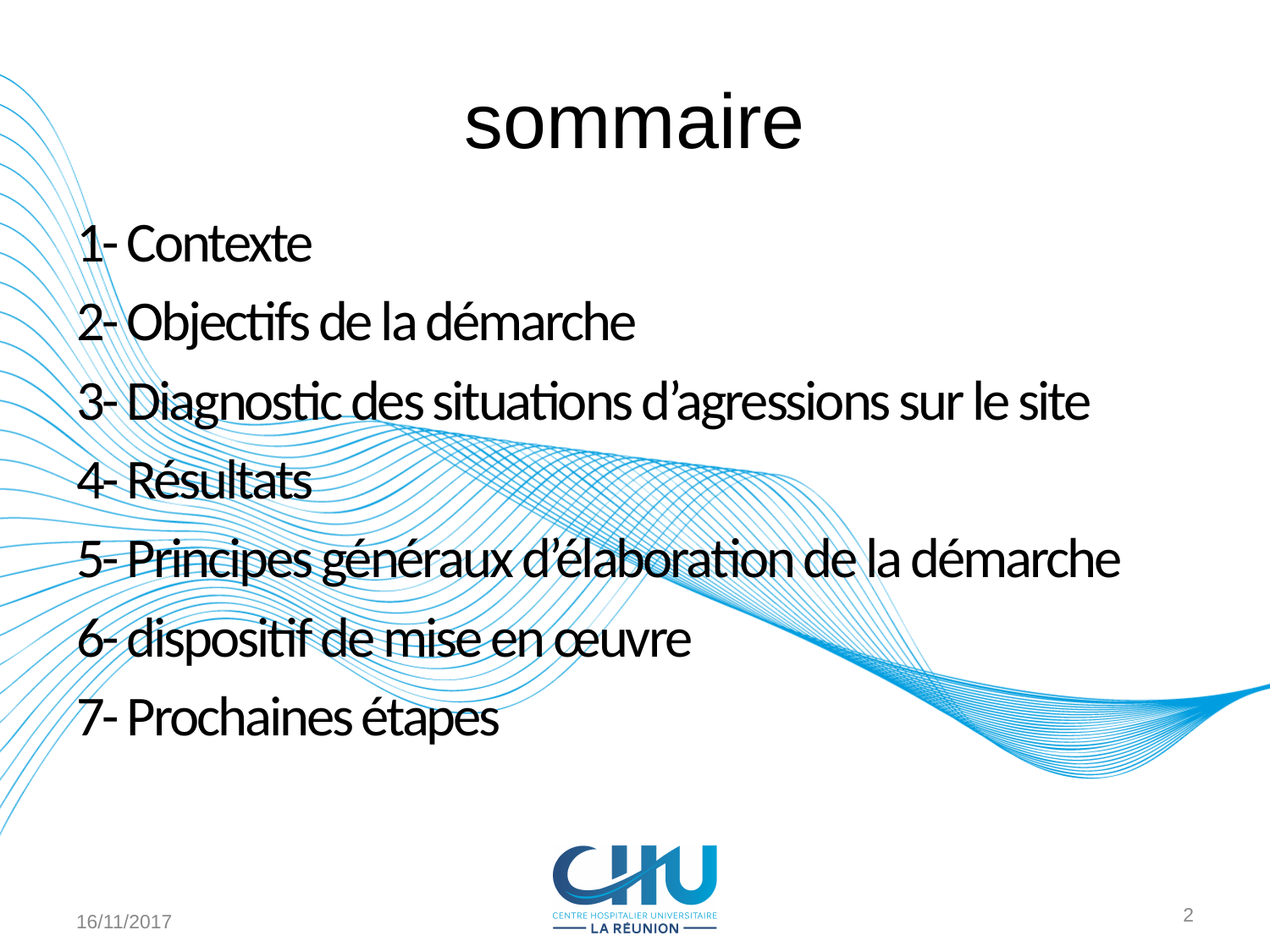

# sommaire
1- Contexte
2- Objectifs de la démarche
3- Diagnostic des situations d’agressions sur le site
4- Résultats
5- Principes généraux d’élaboration de la démarche
6- dispositif de mise en œuvre
7- Prochaines étapes

16/11/2017
2